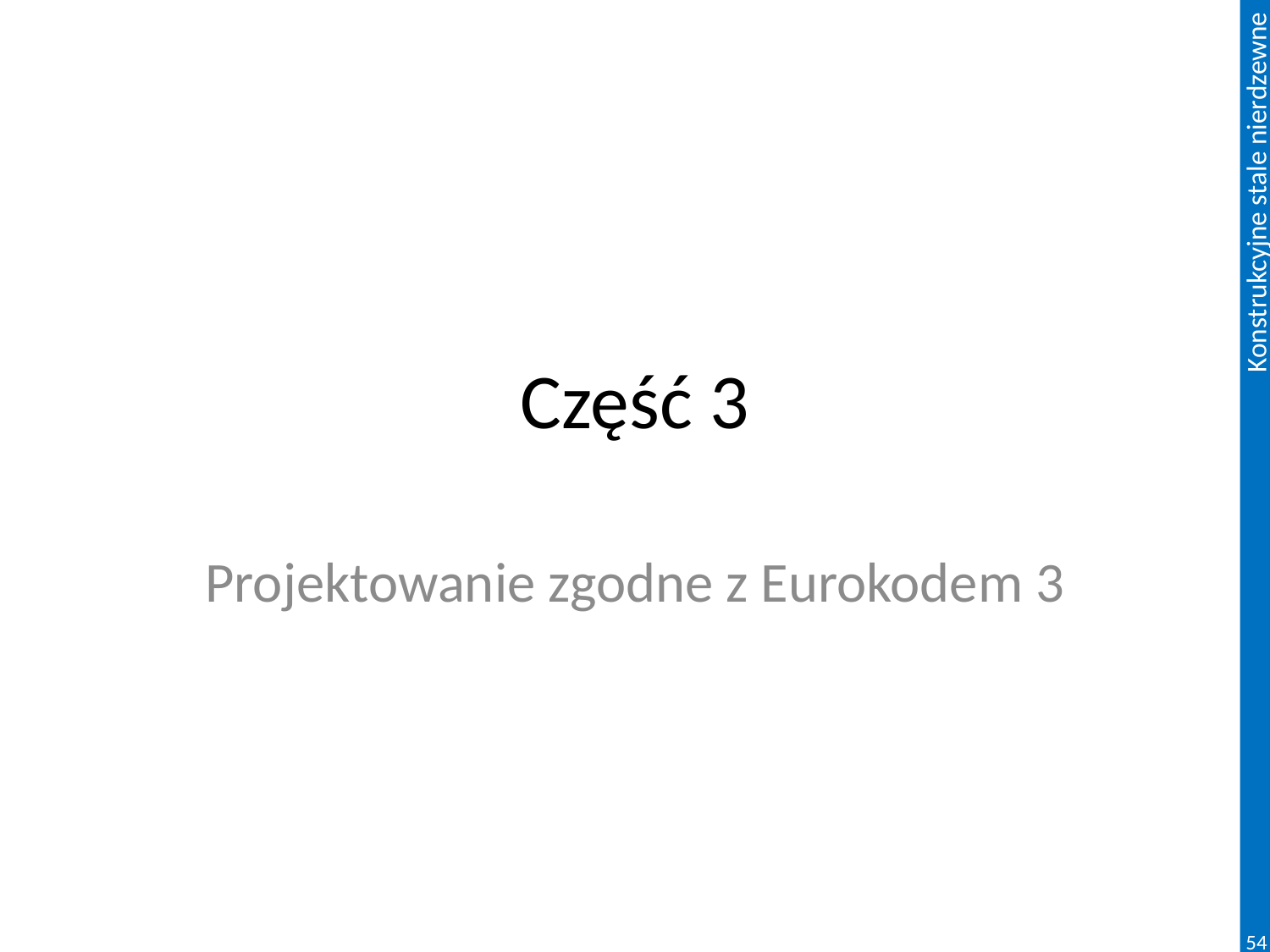

# Część 3
Projektowanie zgodne z Eurokodem 3

54